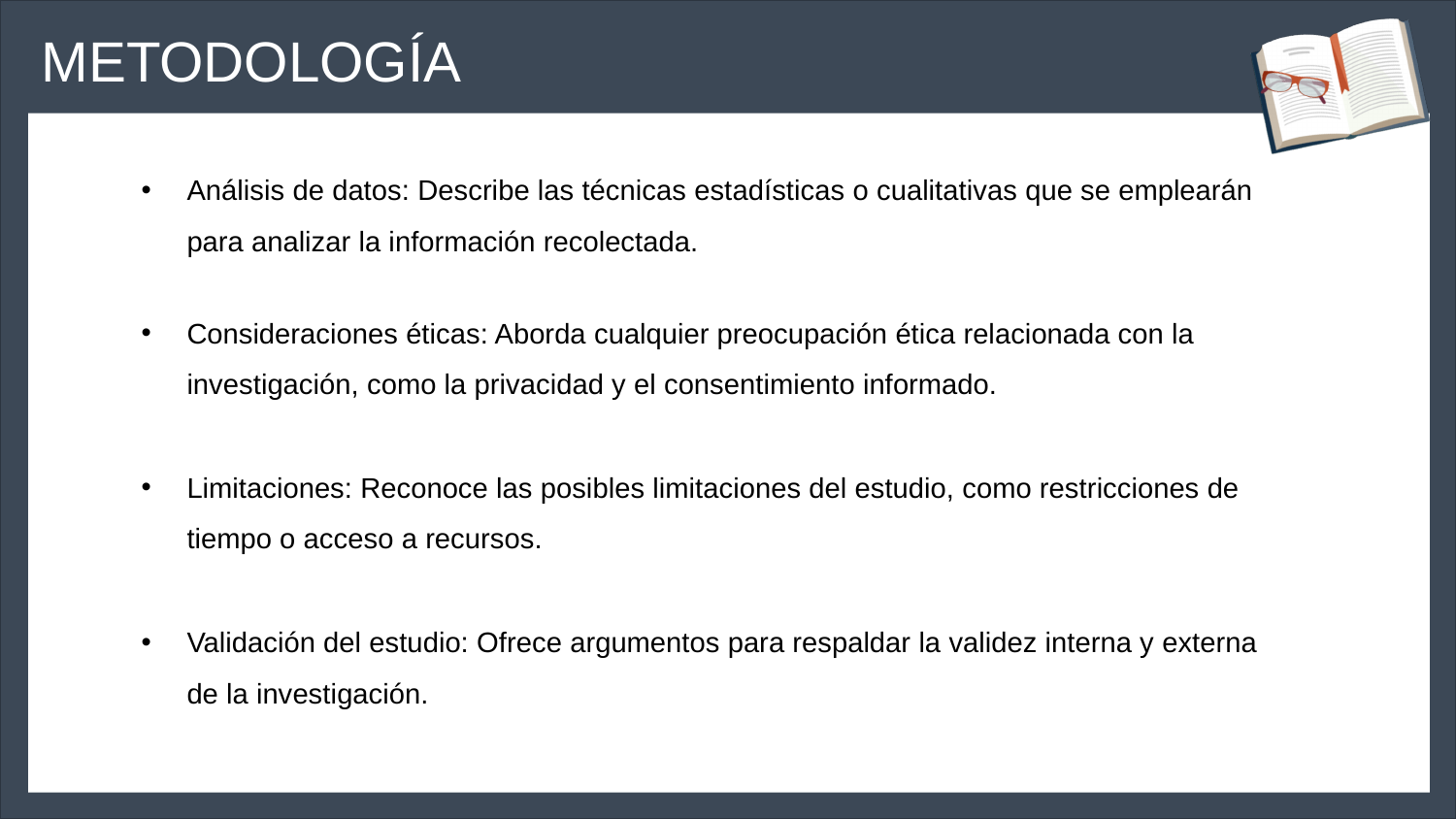

METODOLOGÍA
Análisis de datos: Describe las técnicas estadísticas o cualitativas que se emplearán para analizar la información recolectada.
Consideraciones éticas: Aborda cualquier preocupación ética relacionada con la investigación, como la privacidad y el consentimiento informado.
Limitaciones: Reconoce las posibles limitaciones del estudio, como restricciones de tiempo o acceso a recursos.
Validación del estudio: Ofrece argumentos para respaldar la validez interna y externa de la investigación.